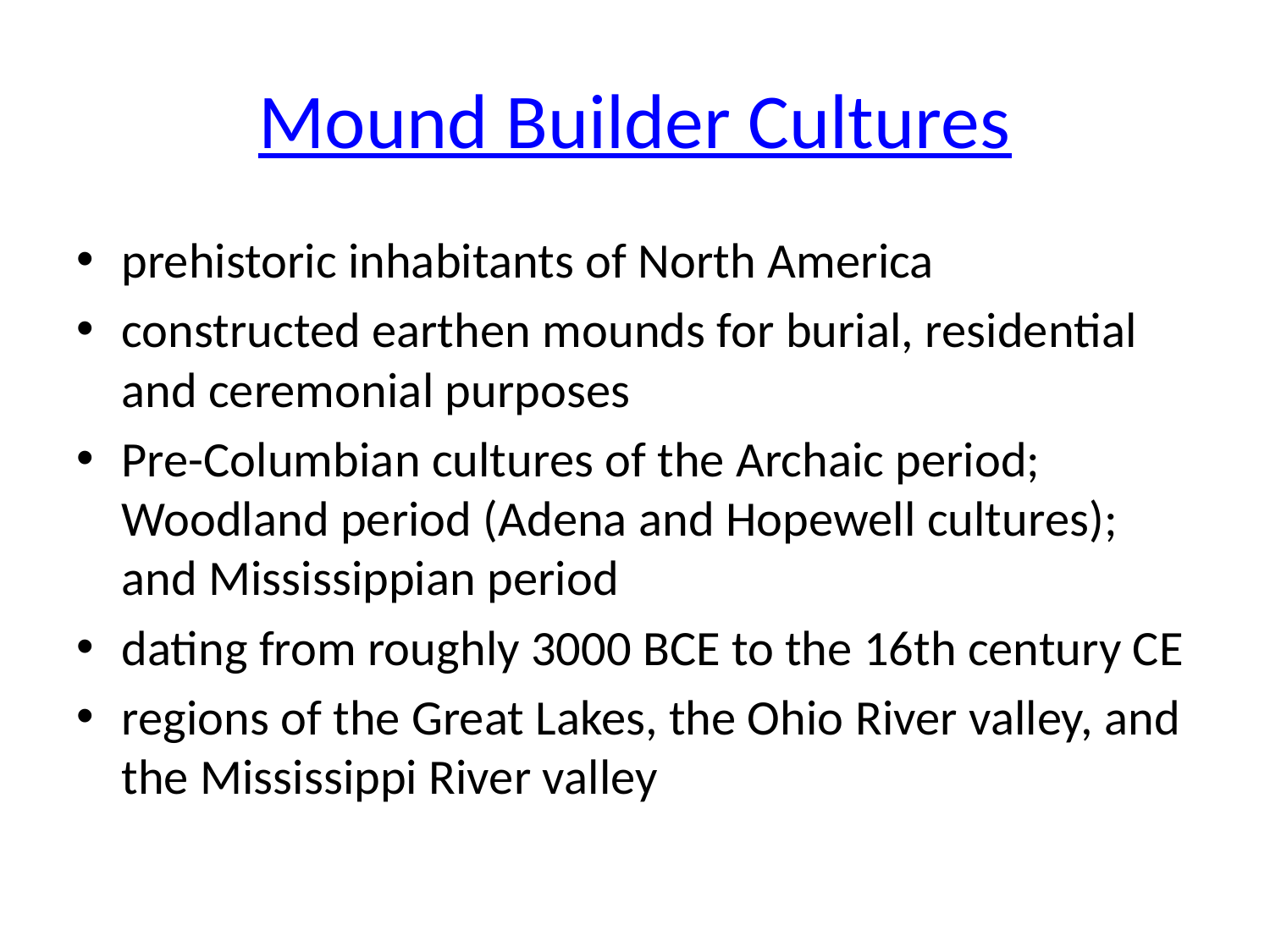

# Mound Builder Cultures
prehistoric inhabitants of North America
constructed earthen mounds for burial, residential and ceremonial purposes
Pre-Columbian cultures of the Archaic period; Woodland period (Adena and Hopewell cultures); and Mississippian period
dating from roughly 3000 BCE to the 16th century CE
regions of the Great Lakes, the Ohio River valley, and the Mississippi River valley